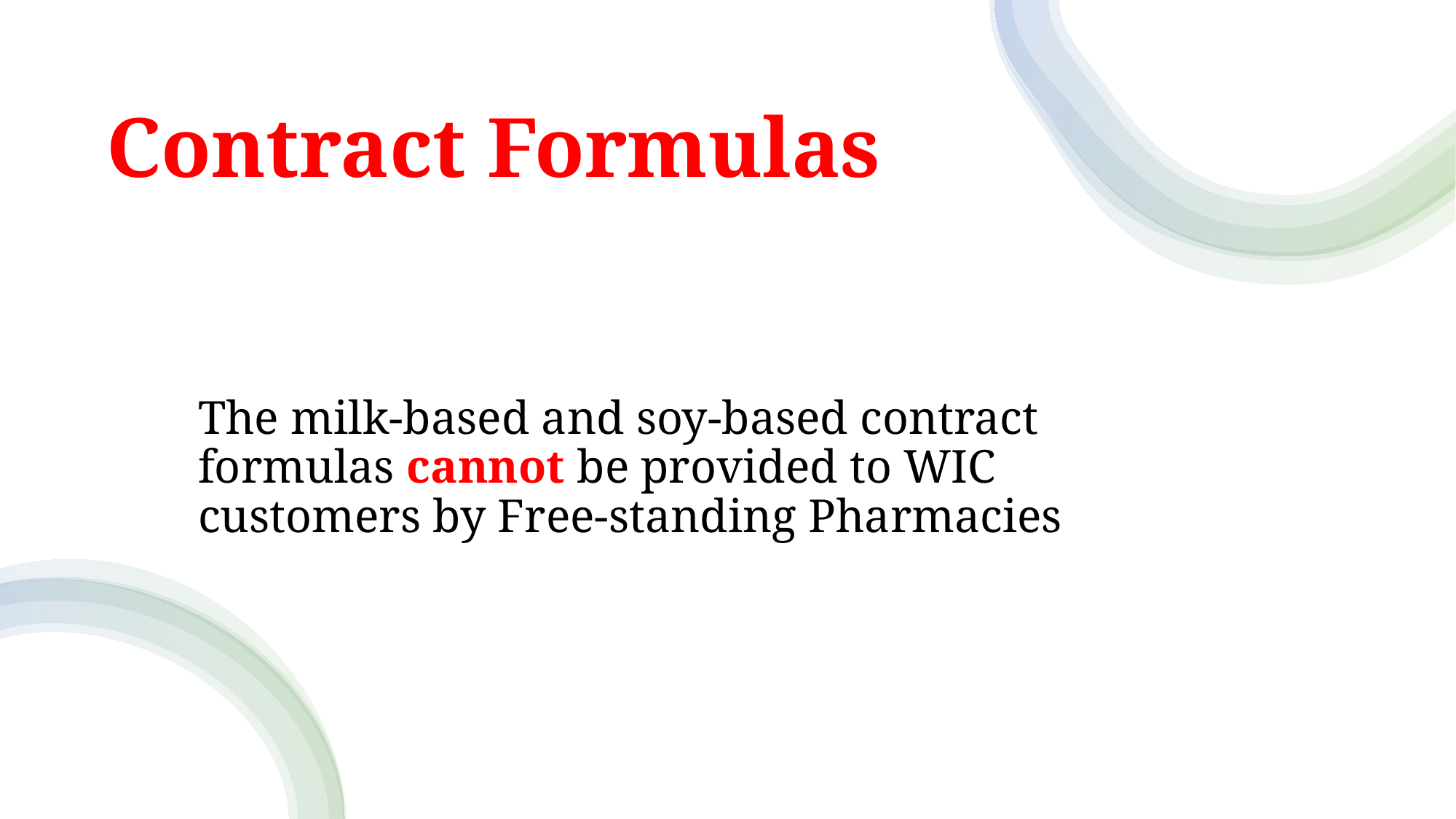

# Contract Formulas

The milk-based and soy-based contract formulas cannot be provided to WIC customers by Free-standing Pharmacies